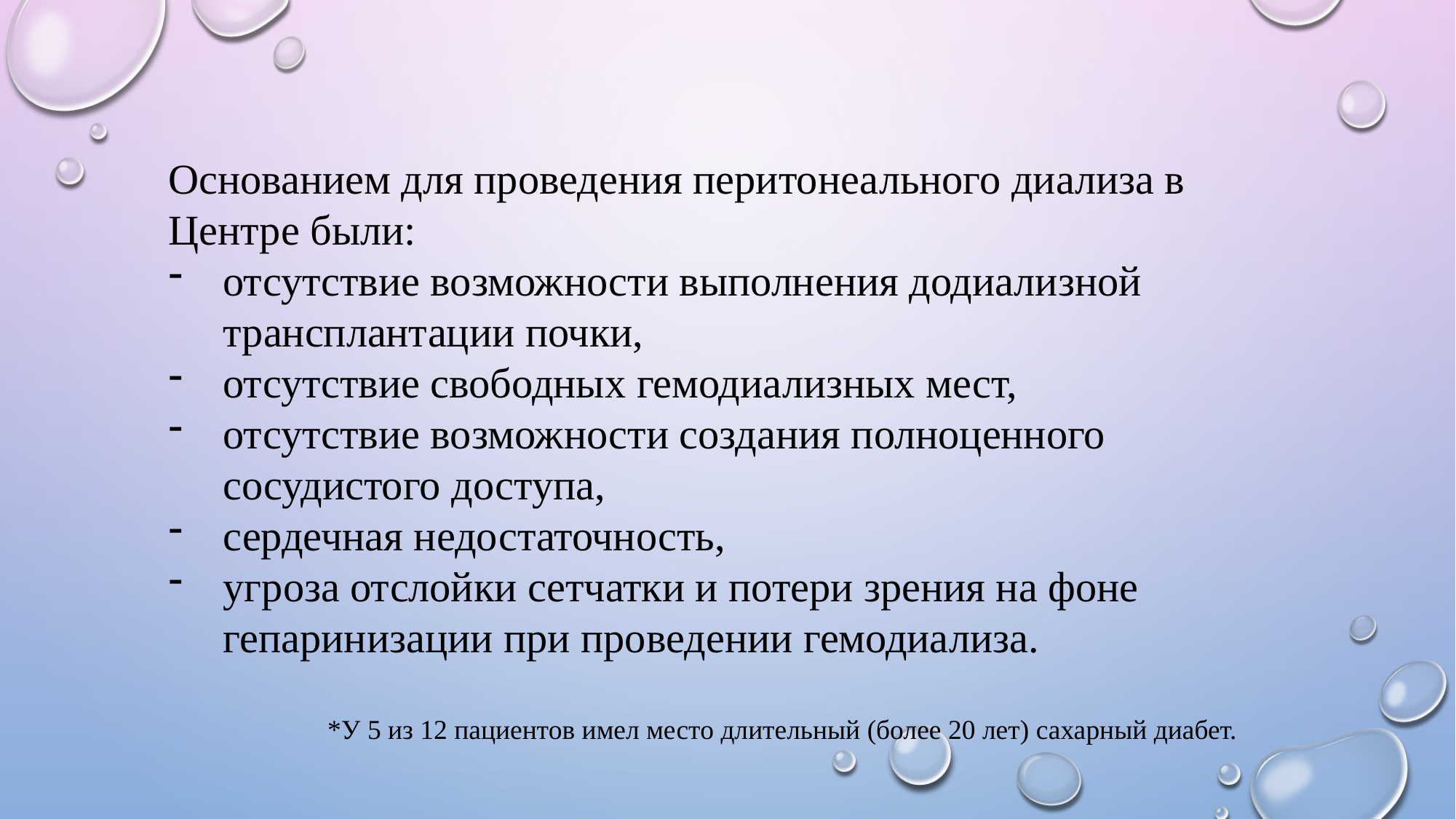

Основанием для проведения перитонеального диализа в Центре были:
отсутствие возможности выполнения додиализной трансплантации почки,
отсутствие свободных гемодиализных мест,
отсутствие возможности создания полноценного сосудистого доступа,
сердечная недостаточность,
угроза отслойки сетчатки и потери зрения на фоне гепаринизации при проведении гемодиализа.

                       *У 5 из 12 пациентов имел место длительный (более 20 лет) сахарный диабет.